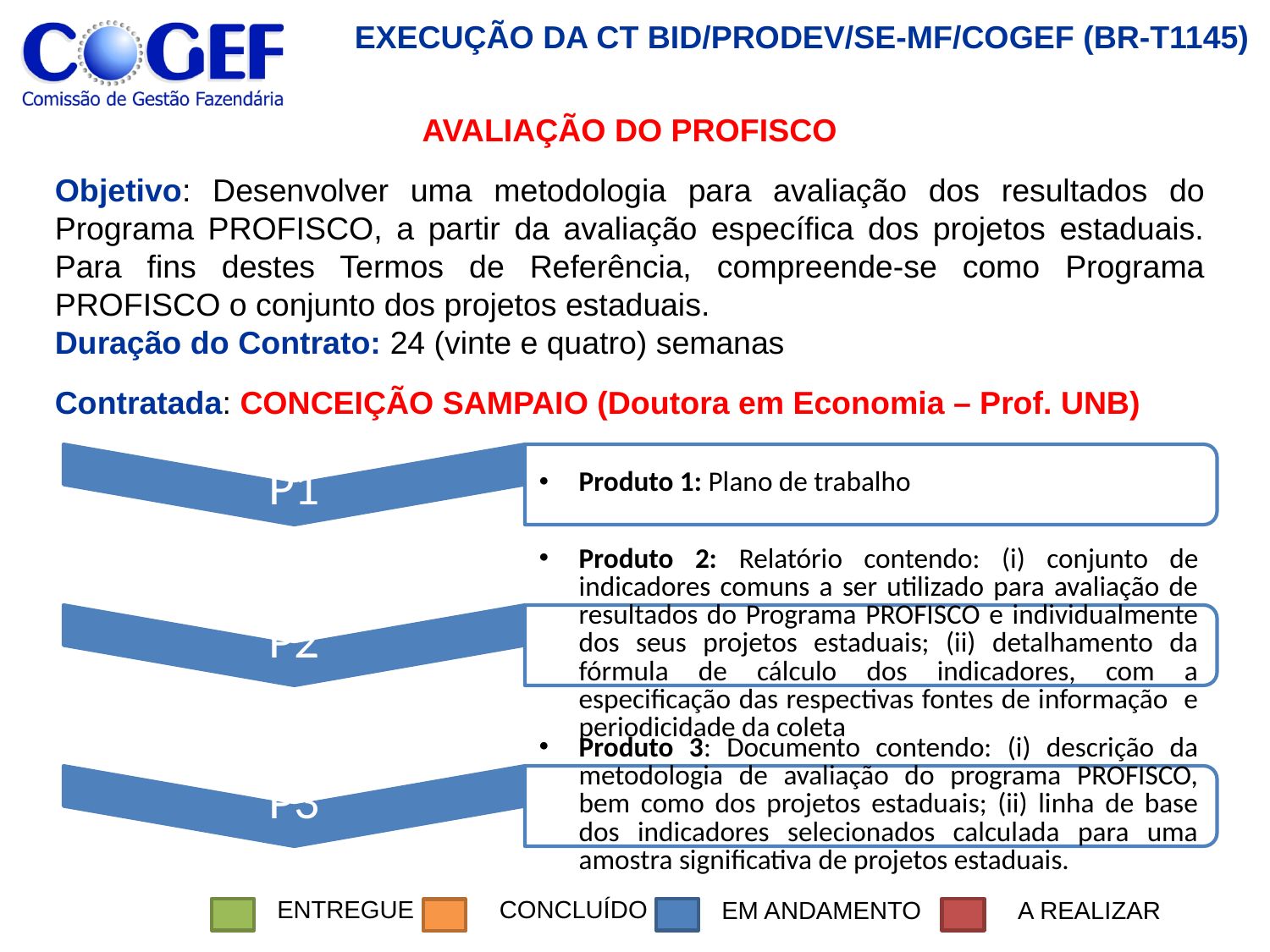

EXECUÇÃO DA CT BID/PRODEV/SE-MF/COGEF (BR-T1145)
AVALIAÇÃO DO PROFISCO

Objetivo: Desenvolver uma metodologia para avaliação dos resultados do Programa PROFISCO, a partir da avaliação específica dos projetos estaduais. Para fins destes Termos de Referência, compreende-se como Programa PROFISCO o conjunto dos projetos estaduais.
Duração do Contrato: 24 (vinte e quatro) semanas

Contratada: CONCEIÇÃO SAMPAIO (Doutora em Economia – Prof. UNB)

#
P1
Produto 1: Plano de trabalho
P2
Produto 2: Relatório contendo: (i) conjunto de indicadores comuns a ser utilizado para avaliação de resultados do Programa PROFISCO e individualmente dos seus projetos estaduais; (ii) detalhamento da fórmula de cálculo dos indicadores, com a especificação das respectivas fontes de informação  e periodicidade da coleta
P3
Produto 3: Documento contendo: (i) descrição da metodologia de avaliação do programa PROFISCO, bem como dos projetos estaduais; (ii) linha de base dos indicadores selecionados calculada para uma amostra significativa de projetos estaduais.
ENTREGUE
CONCLUÍDO
EM ANDAMENTO
A REALIZAR